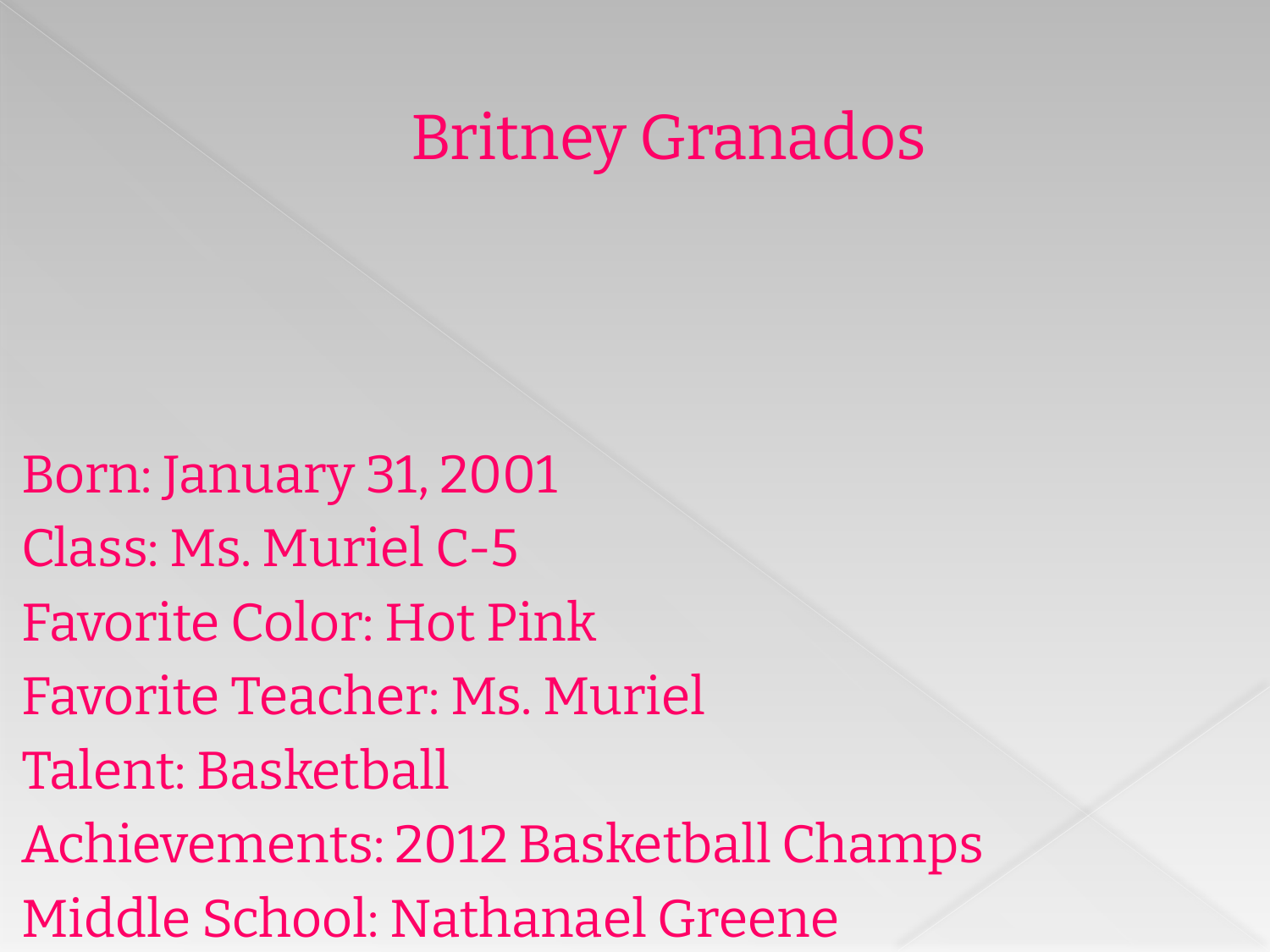

# Britney Granados
Born: January 31, 2001
Class: Ms. Muriel C-5
Favorite Color: Hot Pink
Favorite Teacher: Ms. Muriel
Talent: Basketball
Achievements: 2012 Basketball Champs
Middle School: Nathanael Greene